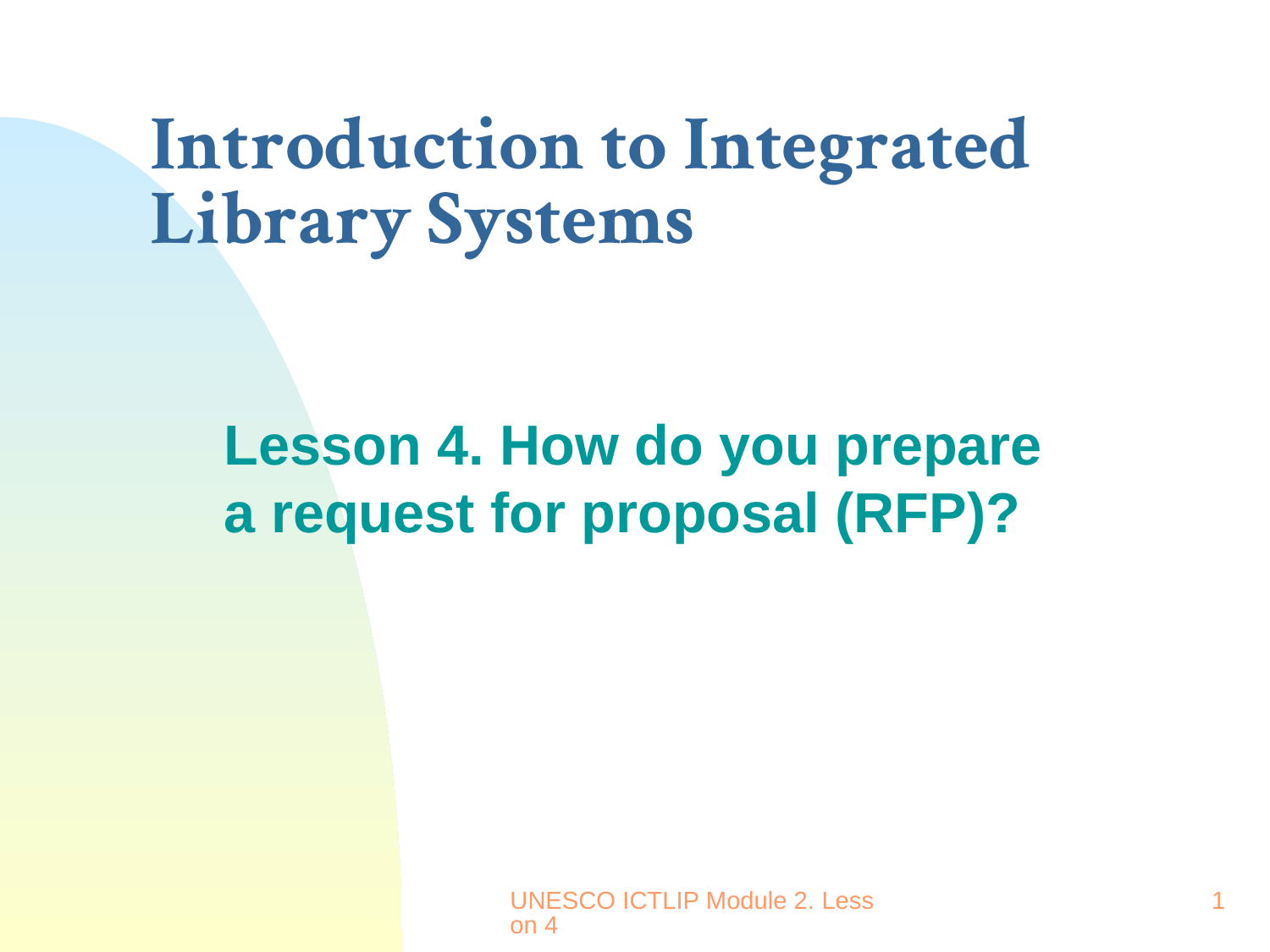

# Introduction to Integrated Library Systems
Lesson 4. How do you prepare a request for proposal (RFP)?
UNESCO ICTLIP Module 2. Lesson 4
1